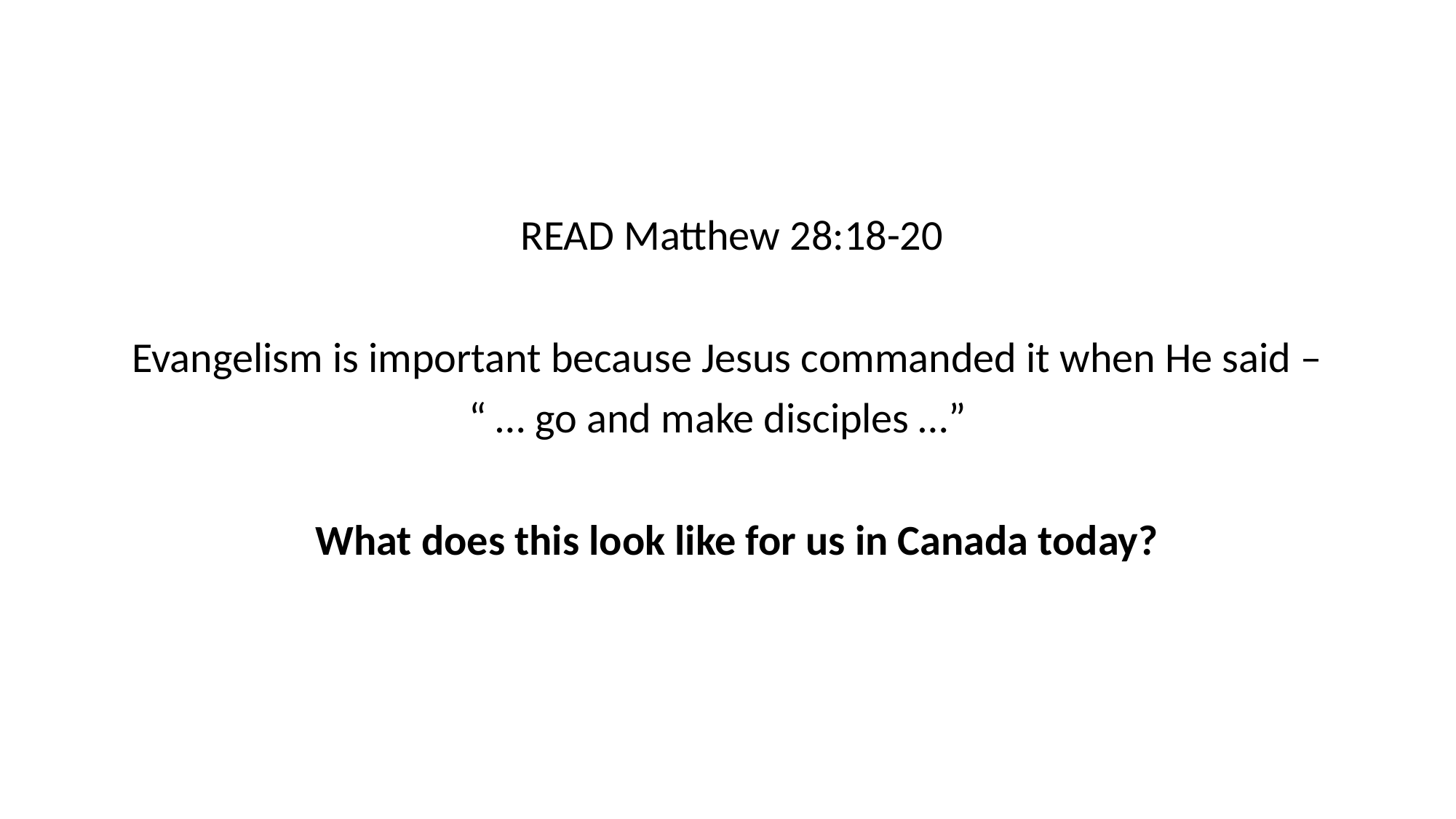

READ Matthew 28:18-20

Evangelism is important because Jesus commanded it when He said –
“ … go and make disciples …”

What does this look like for us in Canada today?